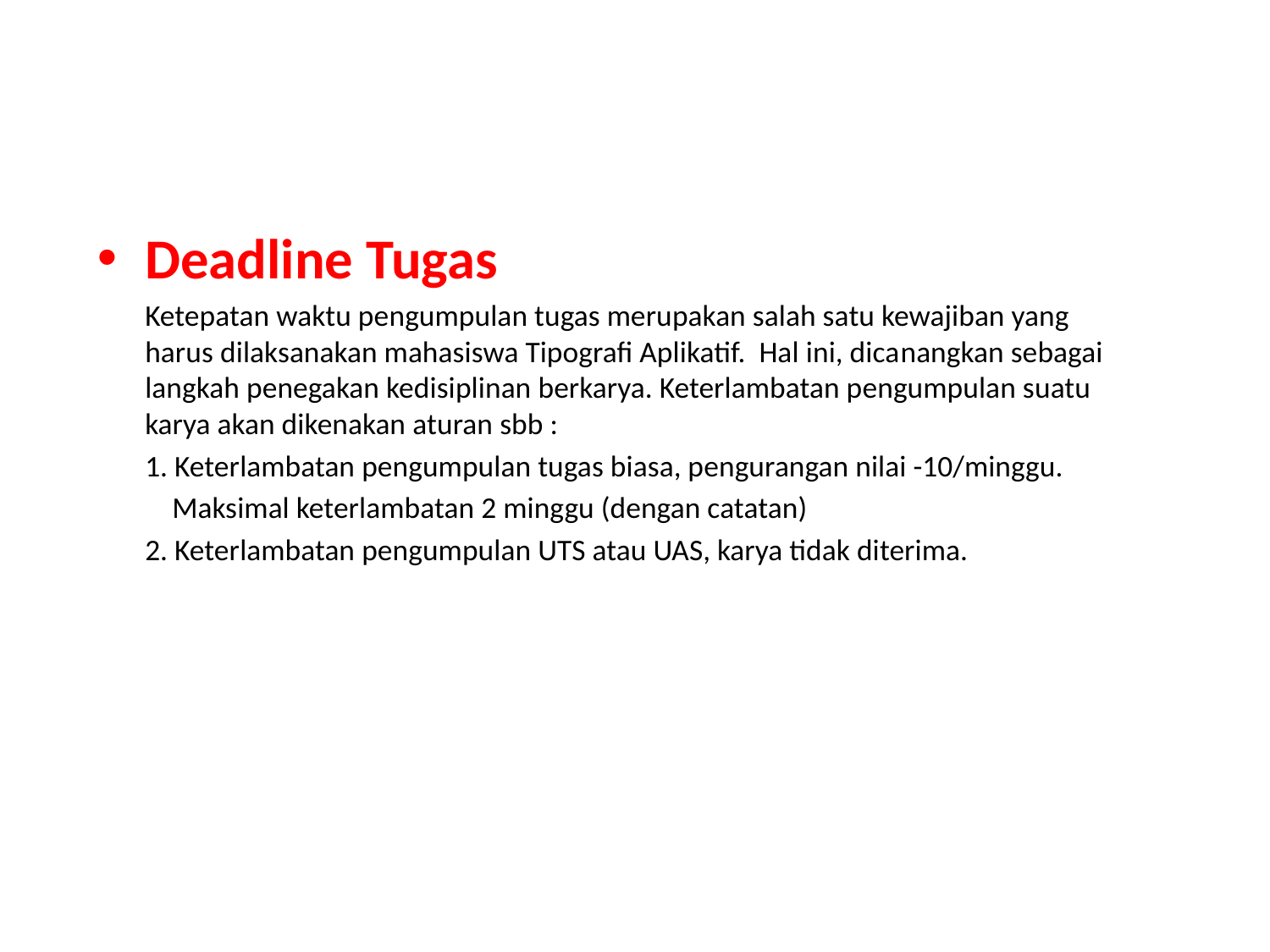

Deadline Tugas
	Ketepatan waktu pengumpulan tugas merupakan salah satu kewajiban yang harus dilaksanakan mahasiswa Tipografi Aplikatif.  Hal ini, dicanangkan sebagai langkah penegakan kedisiplinan berkarya. Keterlambatan pengumpulan suatu karya akan dikenakan aturan sbb :
	1. Keterlambatan pengumpulan tugas biasa, pengurangan nilai -10/minggu.
	    Maksimal keterlambatan 2 minggu (dengan catatan)
	2. Keterlambatan pengumpulan UTS atau UAS, karya tidak diterima.